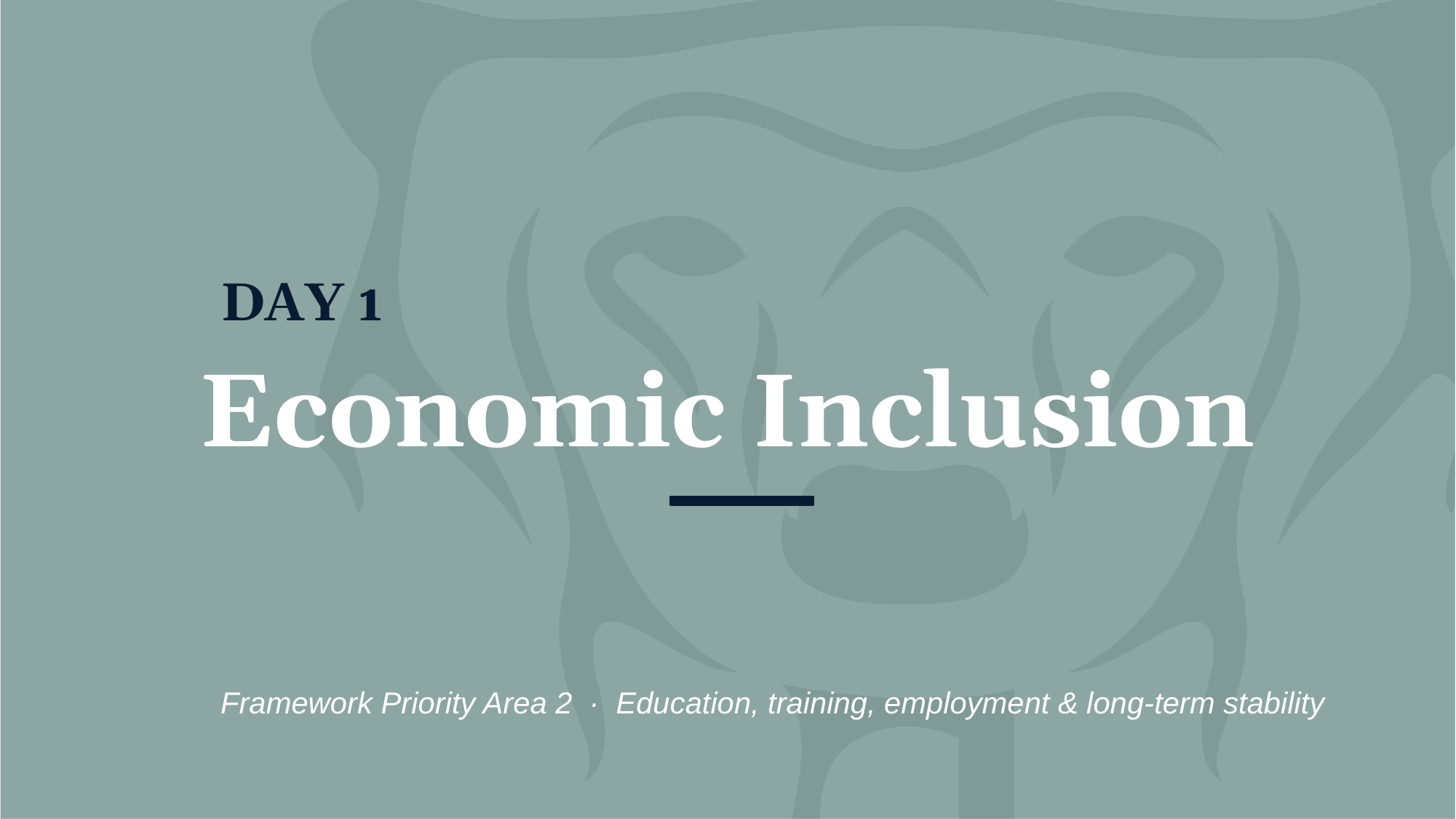

DAY 1
Economic Inclusion

Framework Priority Area 2  ·  Education, training, employment & long-term stability